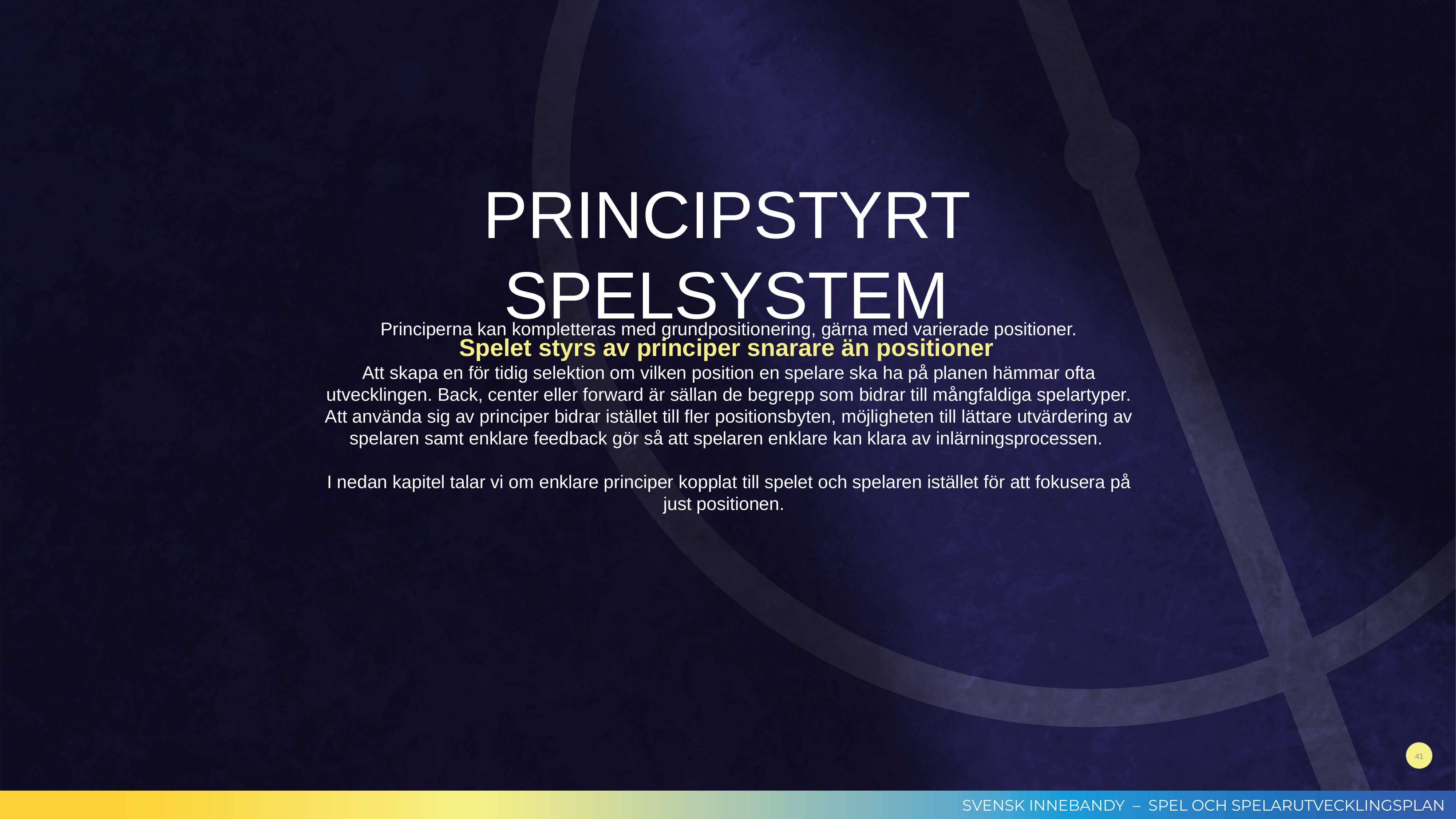

PRINCIPSTYRT SPELSYSTEM
Spelet styrs av principer snarare än positioner
Principerna kan kompletteras med grundpositionering, gärna med varierade positioner.

Att skapa en för tidig selektion om vilken position en spelare ska ha på planen hämmar ofta utvecklingen. Back, center eller forward är sällan de begrepp som bidrar till mångfaldiga spelartyper. Att använda sig av principer bidrar istället till fler positionsbyten, möjligheten till lättare utvärdering av spelaren samt enklare feedback gör så att spelaren enklare kan klara av inlärningsprocessen.

I nedan kapitel talar vi om enklare principer kopplat till spelet och spelaren istället för att fokusera på just positionen.
41
SVENSK INNEBANDY  –  SPEL OCH SPELARUTVECKLINGSPLAN